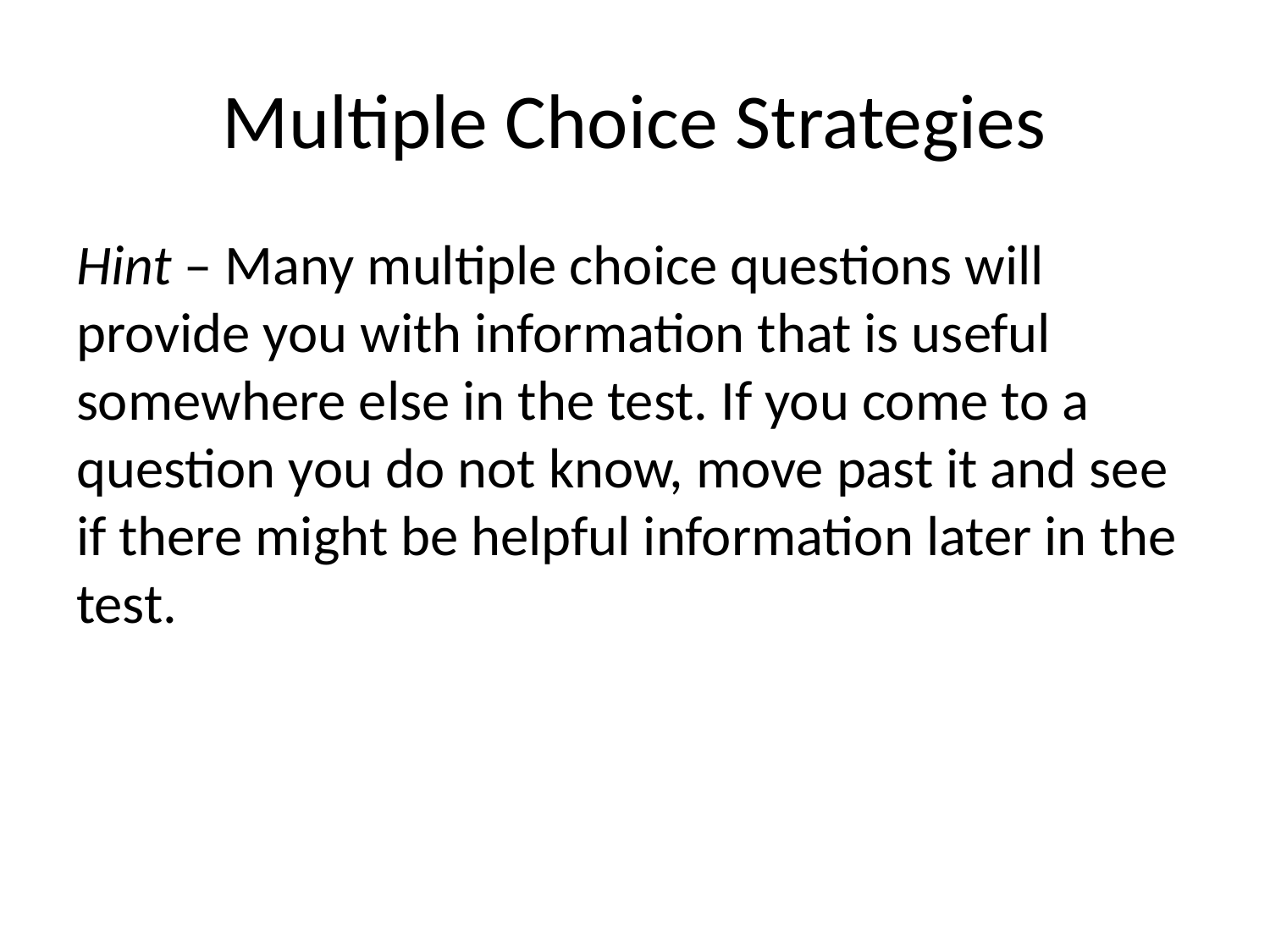

# Multiple Choice Strategies
Hint – Many multiple choice questions will provide you with information that is useful somewhere else in the test. If you come to a question you do not know, move past it and see if there might be helpful information later in the test.